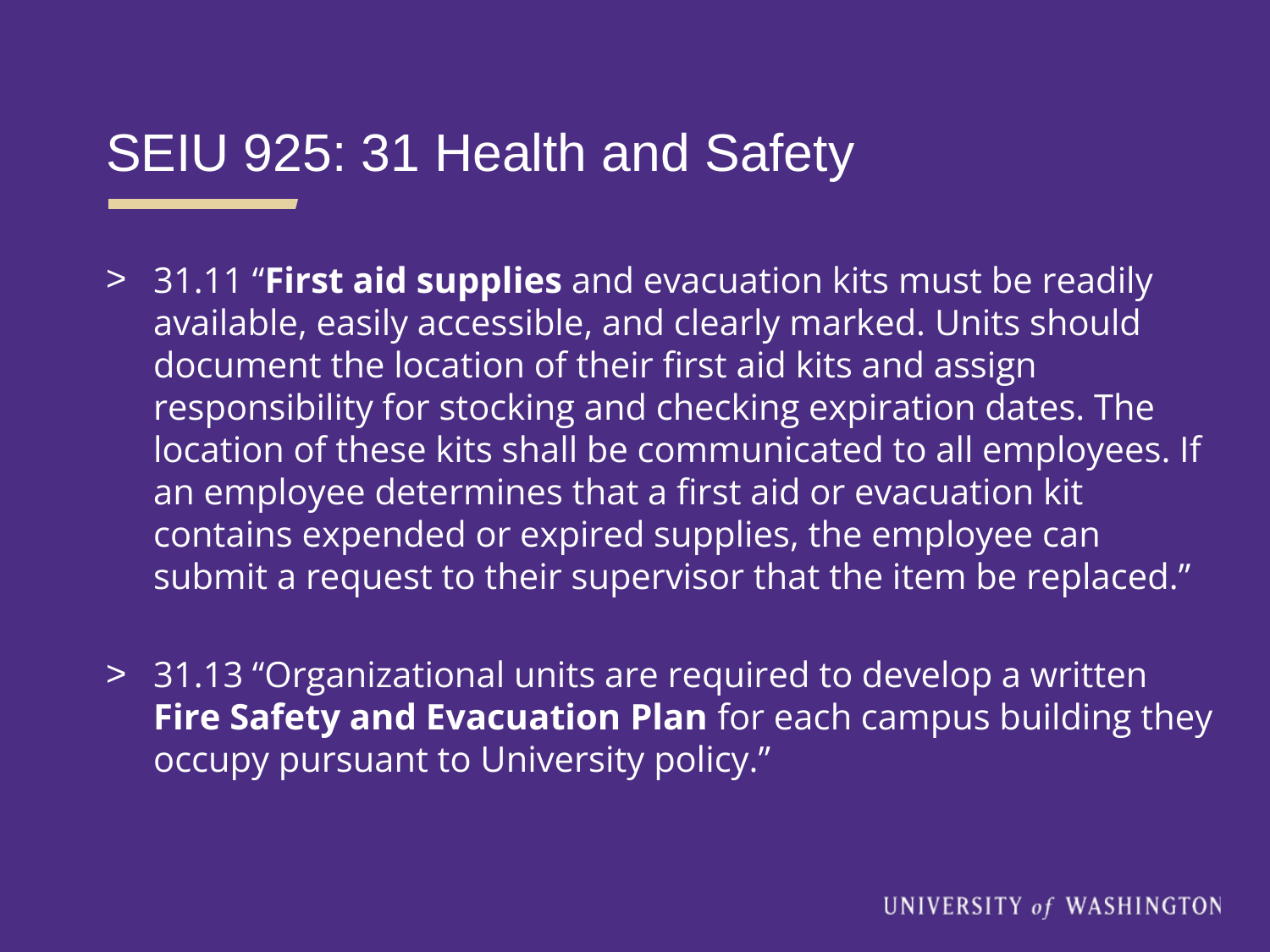

SEIU 925: 31 Health and Safety
31.11 “First aid supplies and evacuation kits must be readily available, easily accessible, and clearly marked. Units should document the location of their first aid kits and assign responsibility for stocking and checking expiration dates. The location of these kits shall be communicated to all employees. If an employee determines that a first aid or evacuation kit contains expended or expired supplies, the employee can submit a request to their supervisor that the item be replaced.”

31.13 “Organizational units are required to develop a written Fire Safety and Evacuation Plan for each campus building they occupy pursuant to University policy.”